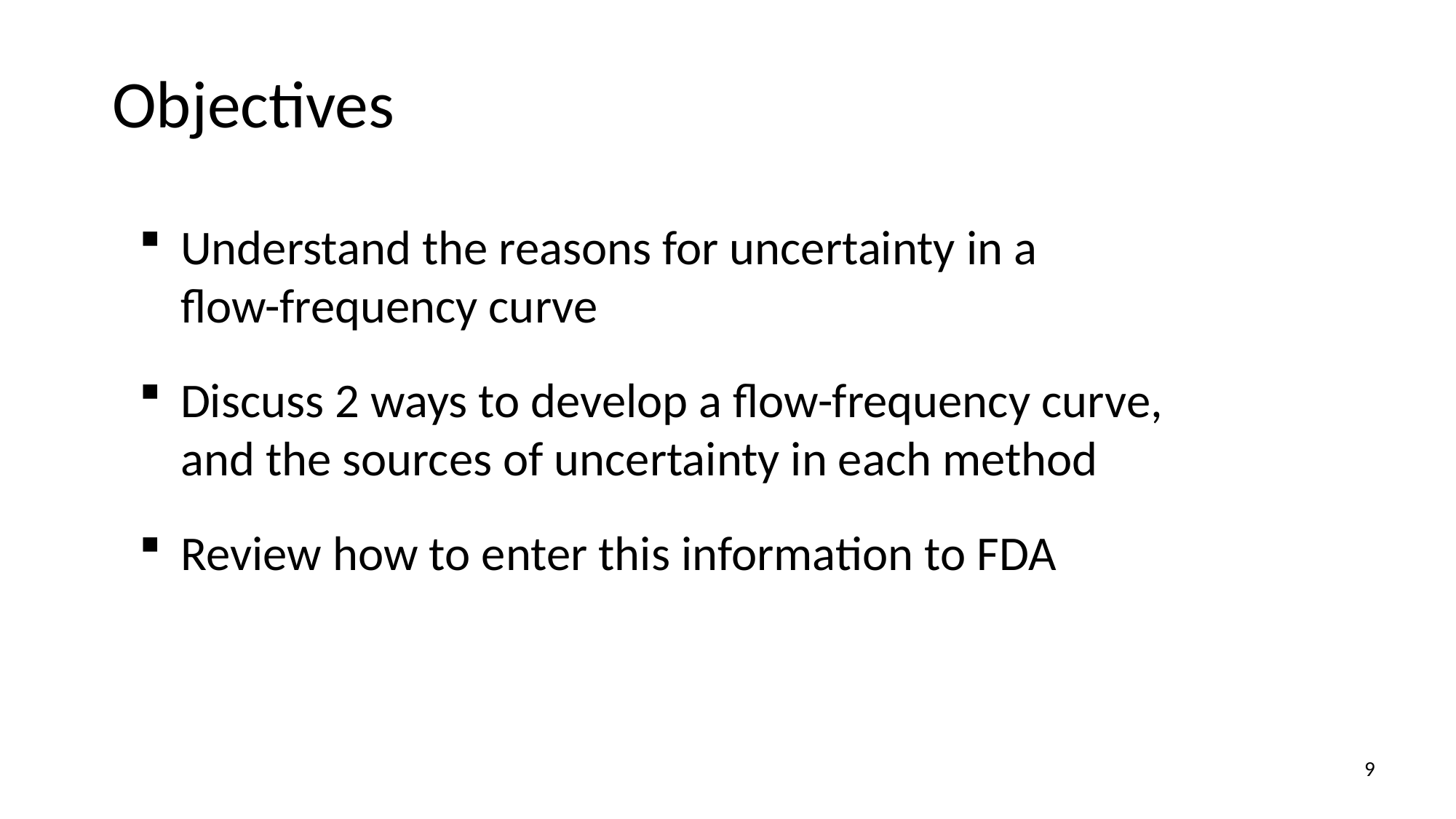

# Objectives
Understand the reasons for uncertainty in a          flow-frequency curve
Discuss 2 ways to develop a flow-frequency curve, and the sources of uncertainty in each method
Review how to enter this information to FDA
9